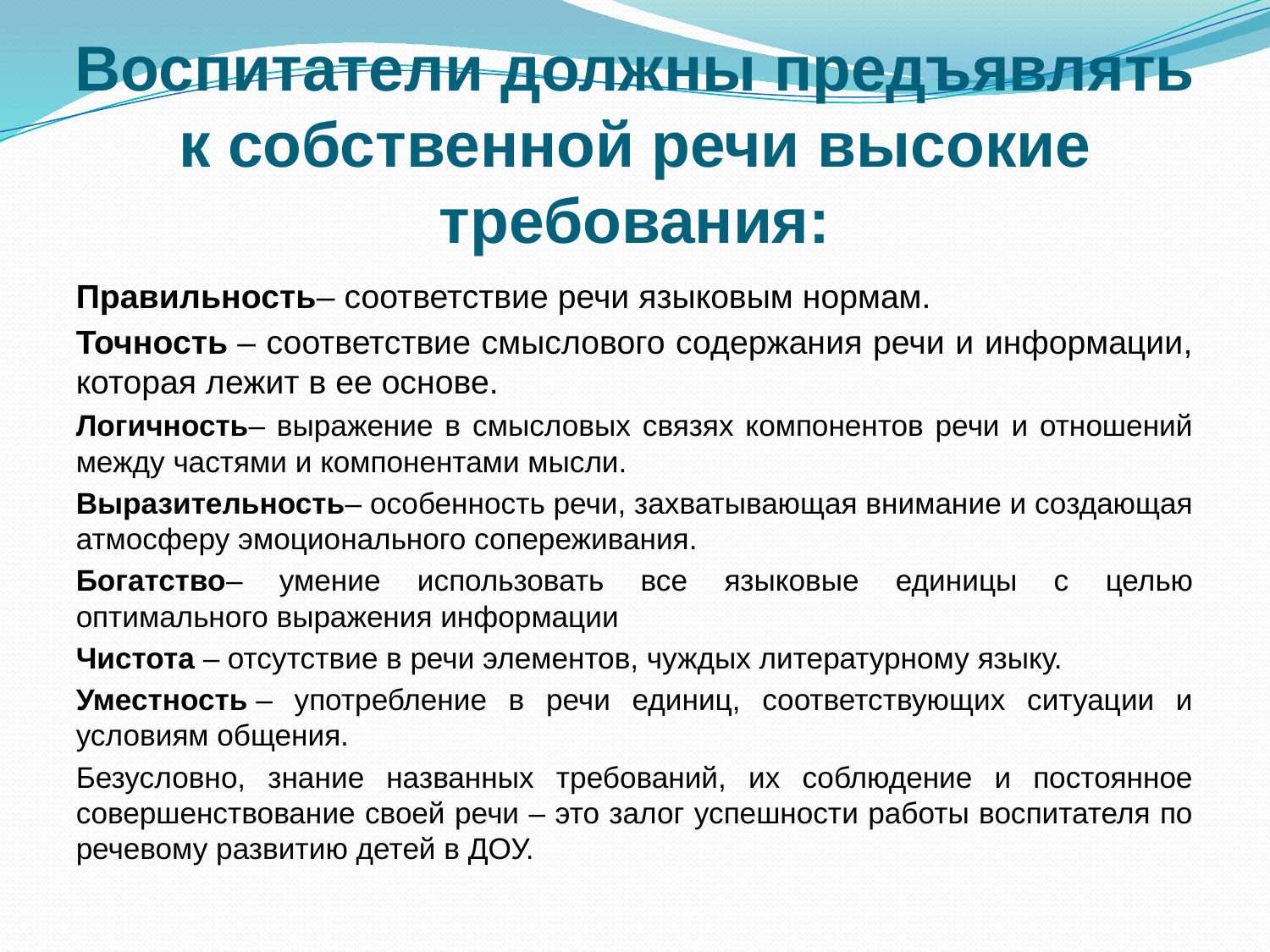

# Воспитатели должны предъявлять к собственной речи высокие требования:
Правильность– соответствие речи языковым нормам.
Точность – соответствие смыслового содержания речи и информации, которая лежит в ее основе.
Логичность– выражение в смысловых связях компонентов речи и отношений между частями и компонентами мысли.
Выразительность– особенность речи, захватывающая внимание и создающая атмосферу эмоционального сопереживания.
Богатство– умение использовать все языковые единицы с целью оптимального выражения информации
Чистота – отсутствие в речи элементов, чуждых литературному языку.
Уместность – употребление в речи единиц, соответствующих ситуации и условиям общения.
Безусловно, знание названных требований, их соблюдение и постоянное совершенствование своей речи – это залог успешности работы воспитателя по речевому развитию детей в ДОУ.